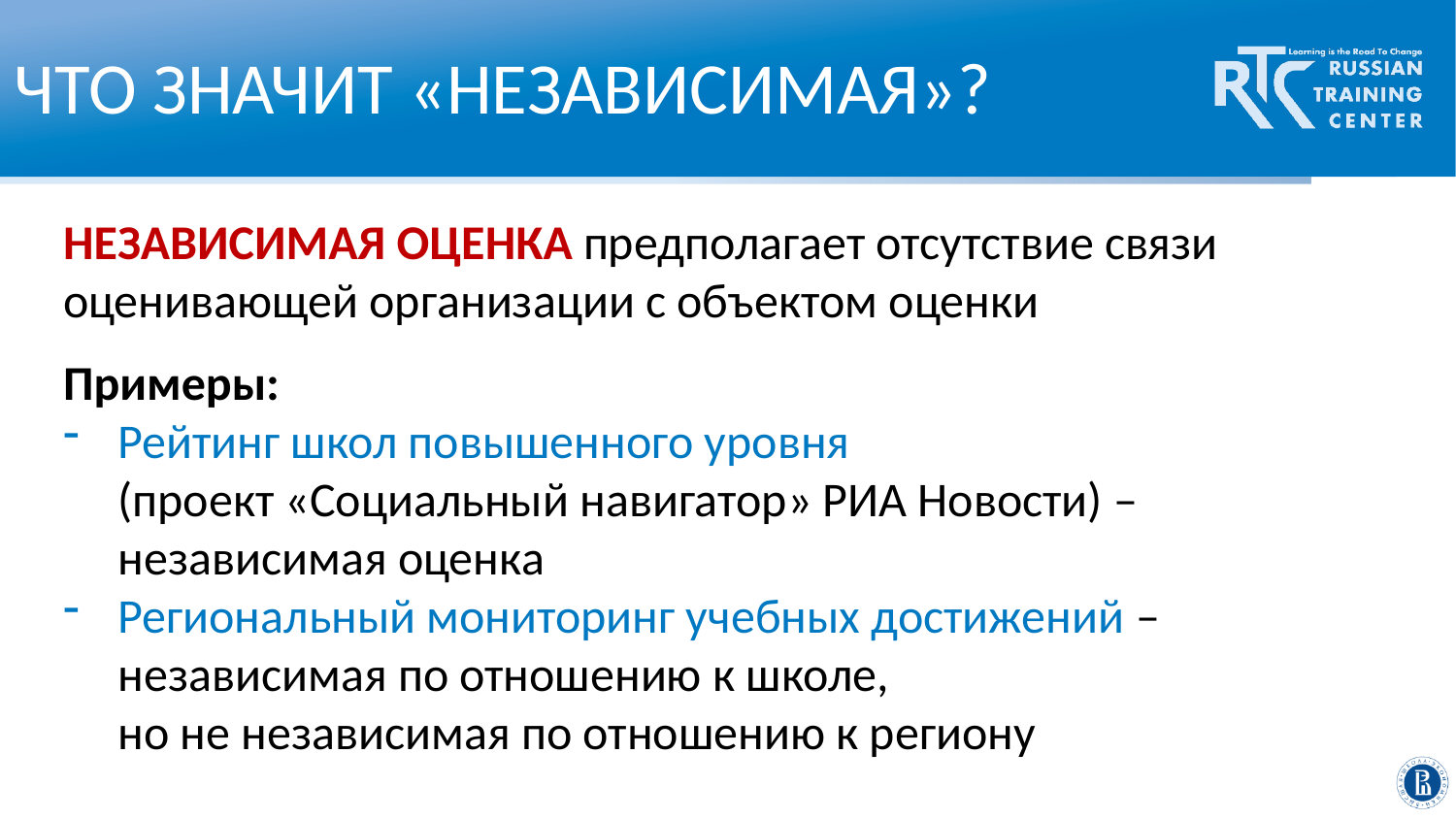

ЧТО ЗНАЧИТ «НЕЗАВИСИМАЯ»?
НЕЗАВИСИМАЯ ОЦЕНКА предполагает отсутствие связи оценивающей организации с объектом оценки
Примеры:
Рейтинг школ повышенного уровня
(проект «Социальный навигатор» РИА Новости) – независимая оценка
Региональный мониторинг учебных достижений – независимая по отношению к школе,
но не независимая по отношению к региону